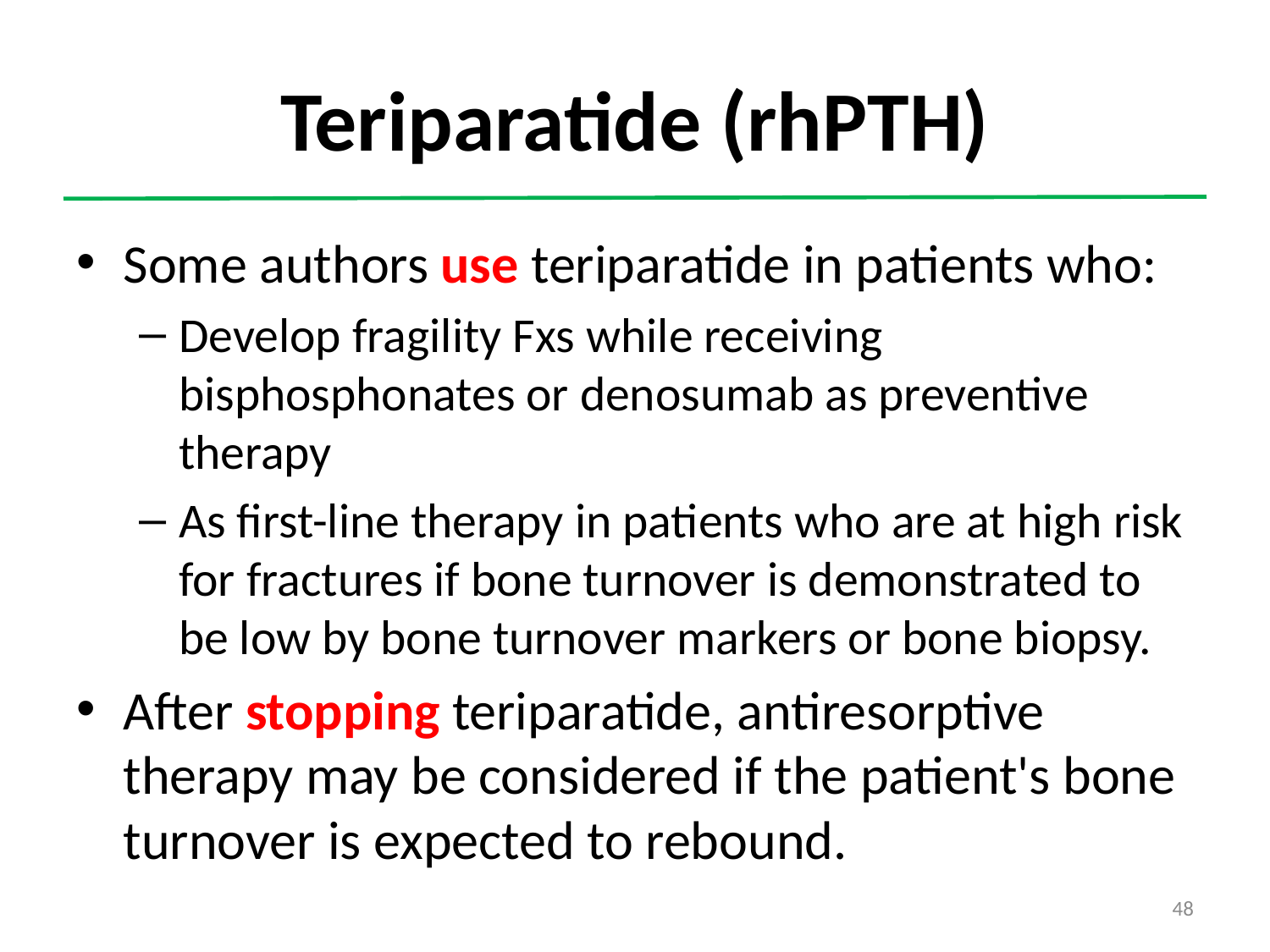

# Teriparatide (rhPTH)
Some authors use teriparatide in patients who:
Develop fragility Fxs while receiving bisphosphonates or denosumab as preventive therapy
As first-line therapy in patients who are at high risk for fractures if bone turnover is demonstrated to be low by bone turnover markers or bone biopsy.
After stopping teriparatide, antiresorptive therapy may be considered if the patient's bone turnover is expected to rebound.
48